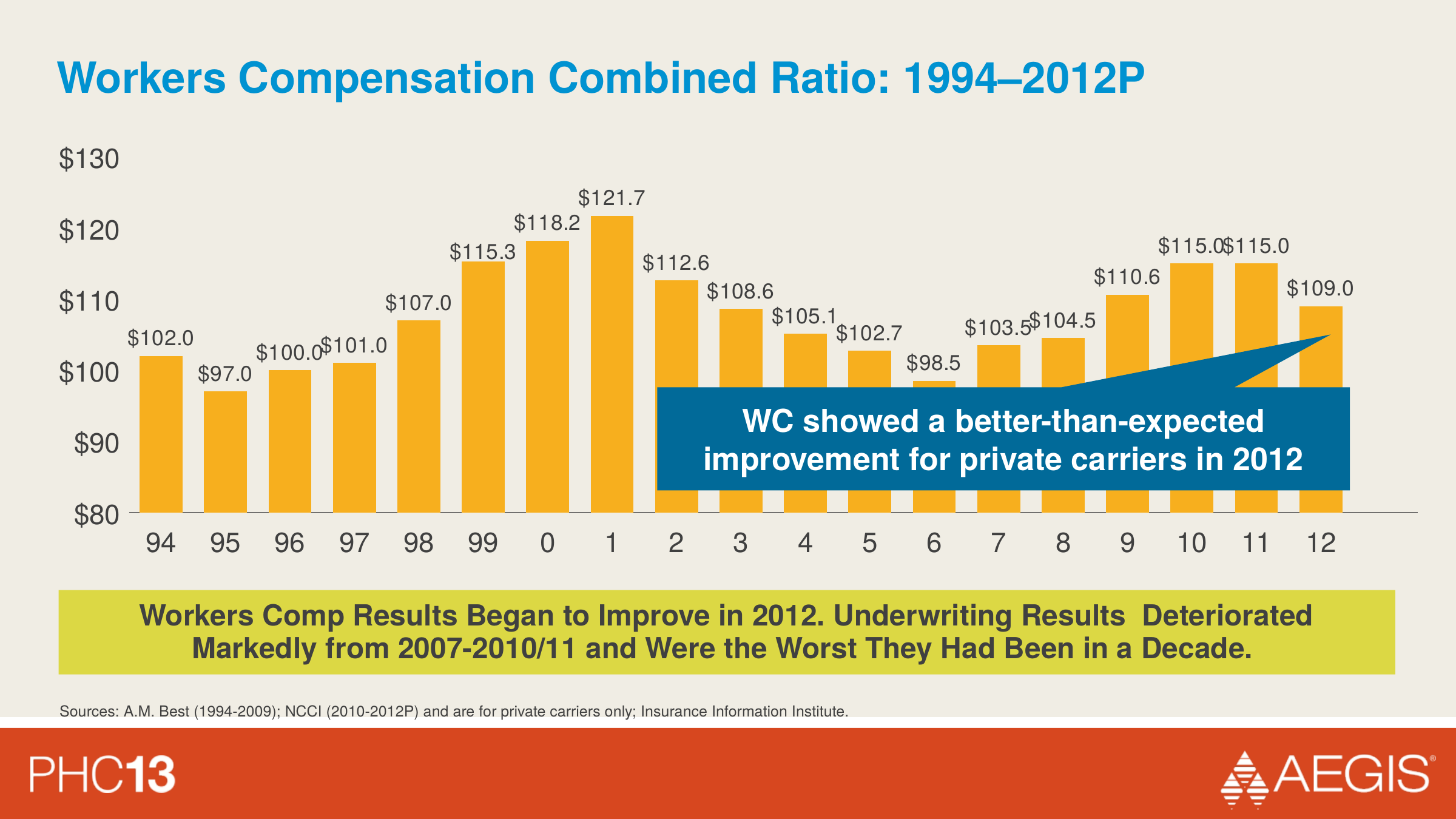

Workers Compensation Combined Ratio: 1994–2012P

### Chart

| Category | WC |
|---|---|
| 94 | 102.0 |
| 95 | 97.0 |
| 96 | 100.0 |
| 97 | 101.0 |
| 98 | 107.0 |
| 99 | 115.3 |
| 0 | 118.2 |
| 1 | 121.7 |
| 2 | 112.6 |
| 3 | 108.6 |
| 4 | 105.1 |
| 5 | 102.7 |
| 6 | 98.5 |
| 7 | 103.5 |
| 8 | 104.5 |
| 9 | 110.6 |
| 10 | 115.0 |
| 11 | 115.0 |
| 12 | 109.0 |
|  | None |
WC showed a better-than-expected improvement for private carriers in 2012
Workers Comp Results Began to Improve in 2012. Underwriting Results  Deteriorated Markedly from 2007-2010/11 and Were the Worst They Had Been in a Decade.

Sources: A.M. Best (1994-2009); NCCI (2010-2012P) and are for private carriers only; Insurance Information Institute.